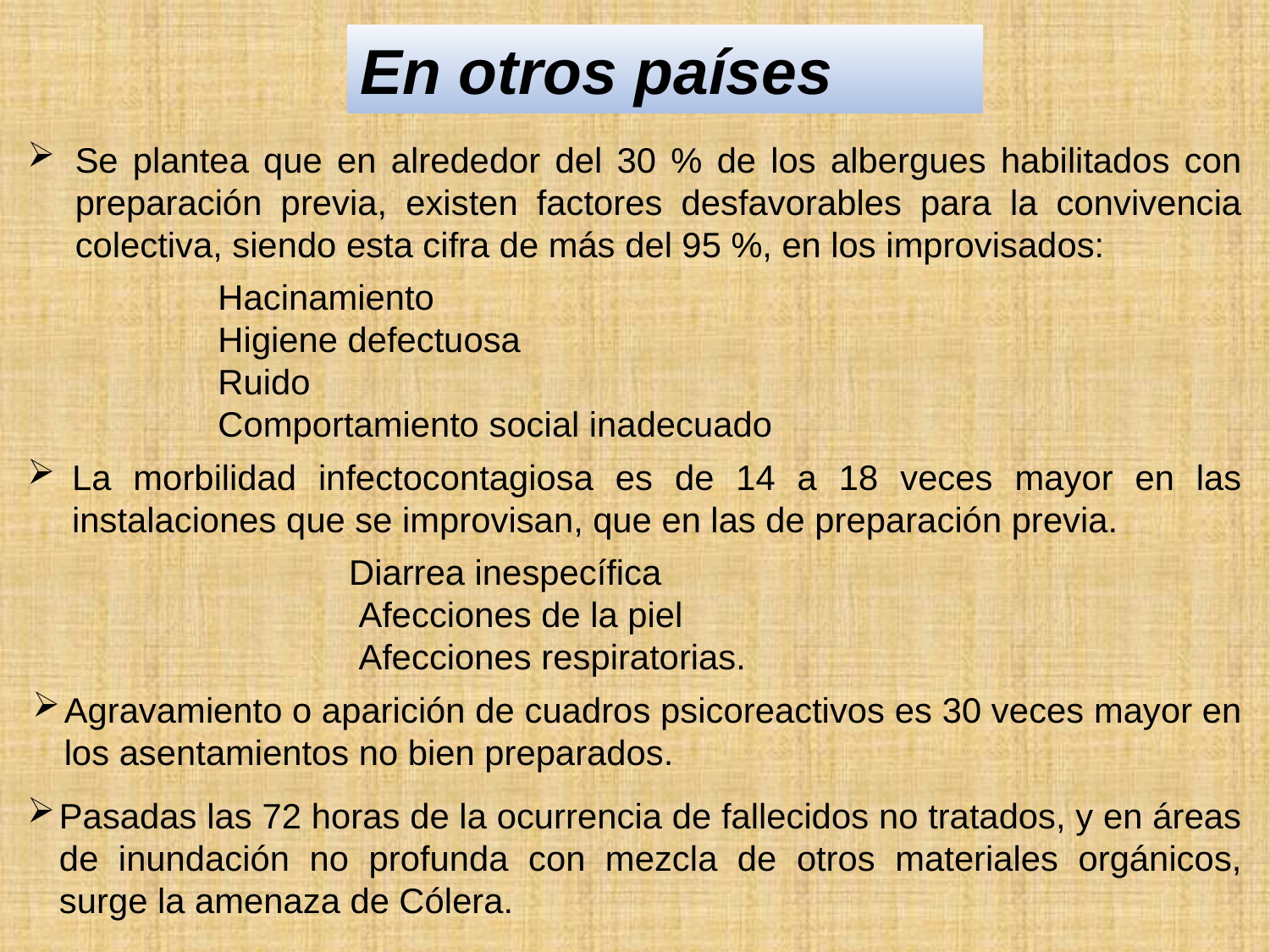

En otros países
Se plantea que en alrededor del 30 % de los albergues habilitados con preparación previa, existen factores desfavorables para la convivencia colectiva, siendo esta cifra de más del 95 %, en los improvisados:
Hacinamiento
Higiene defectuosa
Ruido
Comportamiento social inadecuado
La morbilidad infectocontagiosa es de 14 a 18 veces mayor en las instalaciones que se improvisan, que en las de preparación previa.
                                 Diarrea inespecífica
                                  Afecciones de la piel
                                  Afecciones respiratorias.
Agravamiento o aparición de cuadros psicoreactivos es 30 veces mayor en los asentamientos no bien preparados.
Pasadas las 72 horas de la ocurrencia de fallecidos no tratados, y en áreas de inundación no profunda con mezcla de otros materiales orgánicos, surge la amenaza de Cólera.